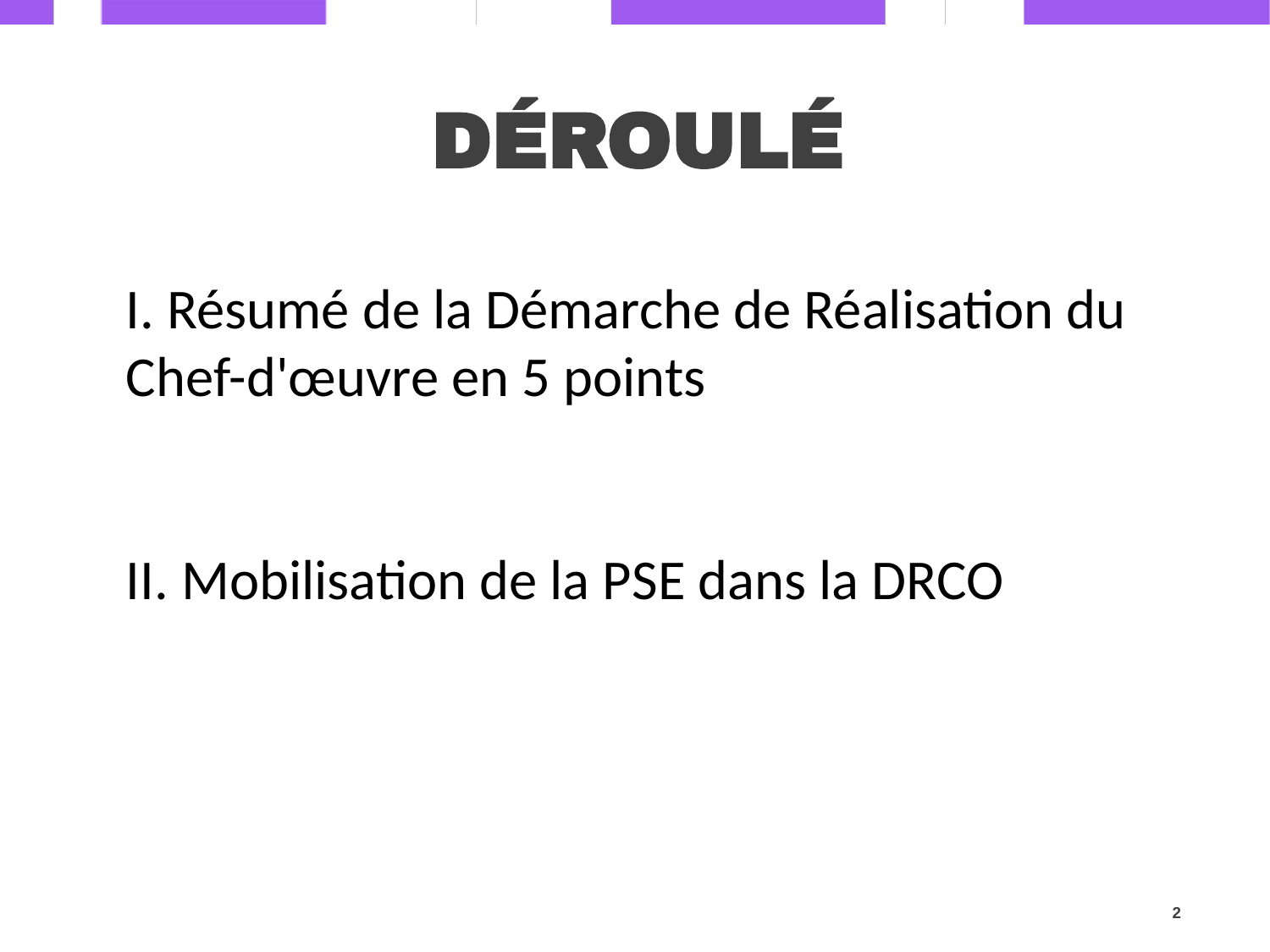

Déroulé

I. Résumé de la Démarche de Réalisation du Chef-d'œuvre en 5 points

II. Mobilisation de la PSE dans la DRCO
2